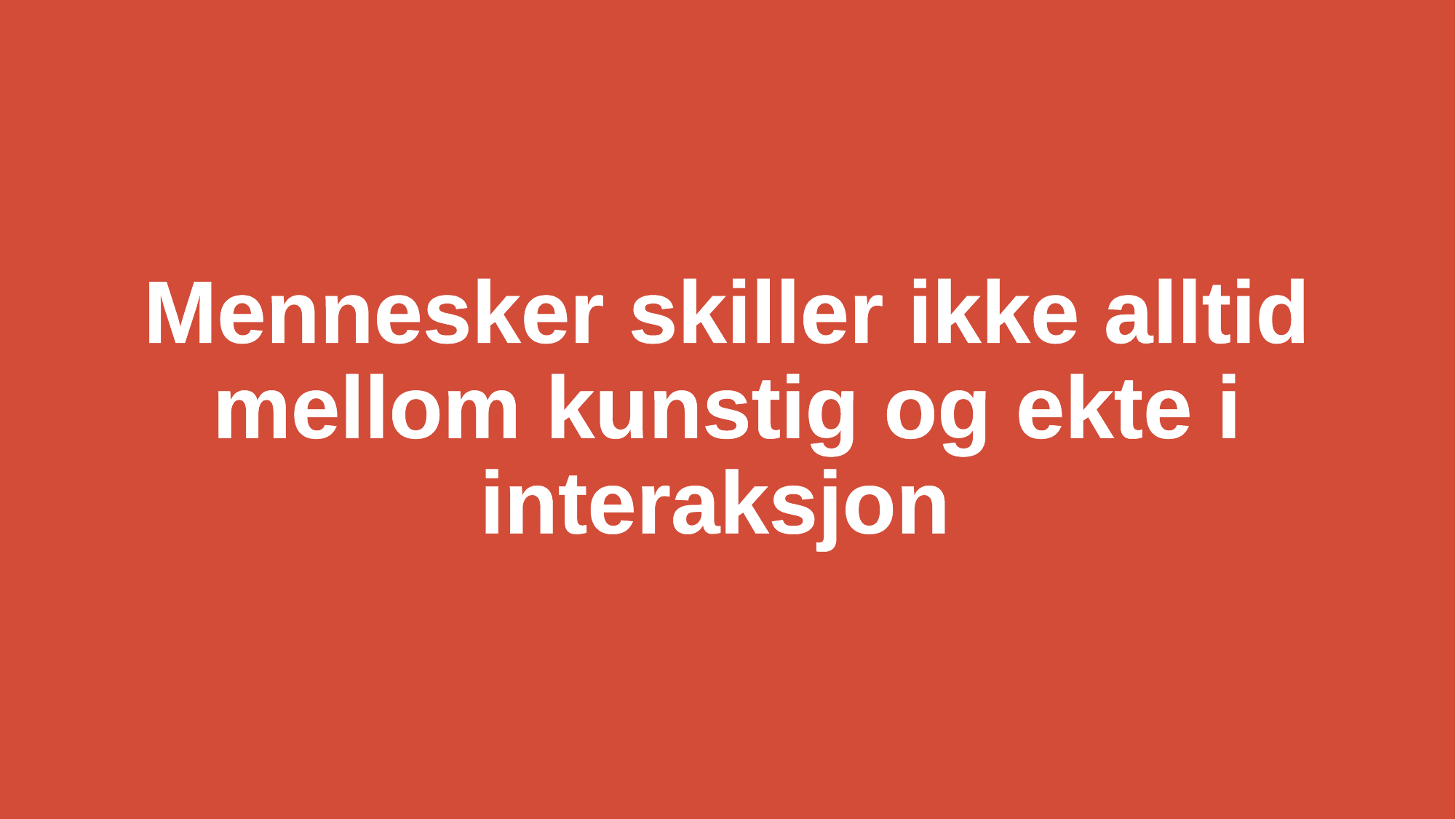

# Mennesker skiller ikke alltid mellom kunstig og ekte i interaksjon